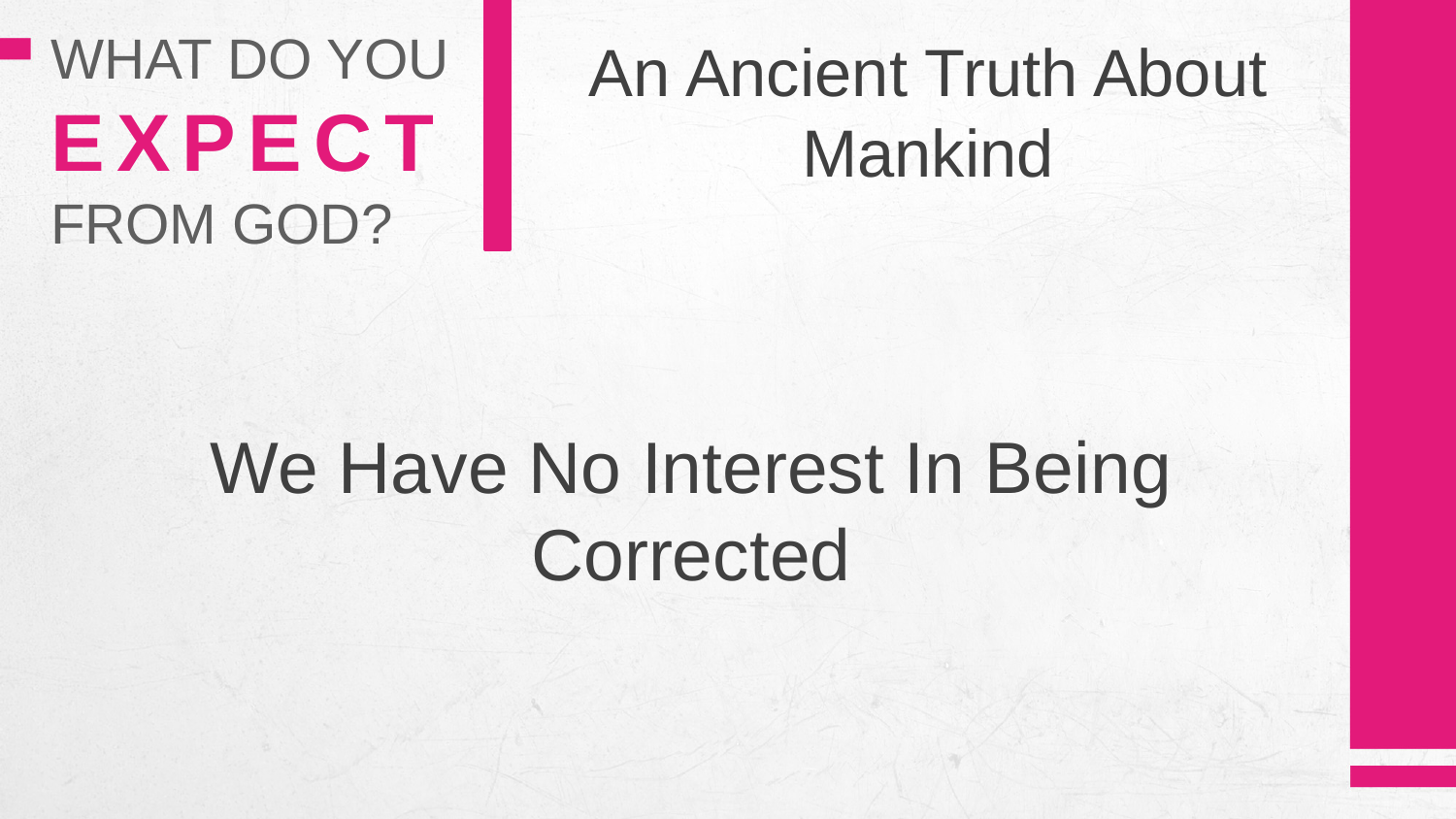

# WHAT DO YOU EXPECT FROM GOD?
An Ancient Truth About Mankind
We Have No Interest In Being Corrected